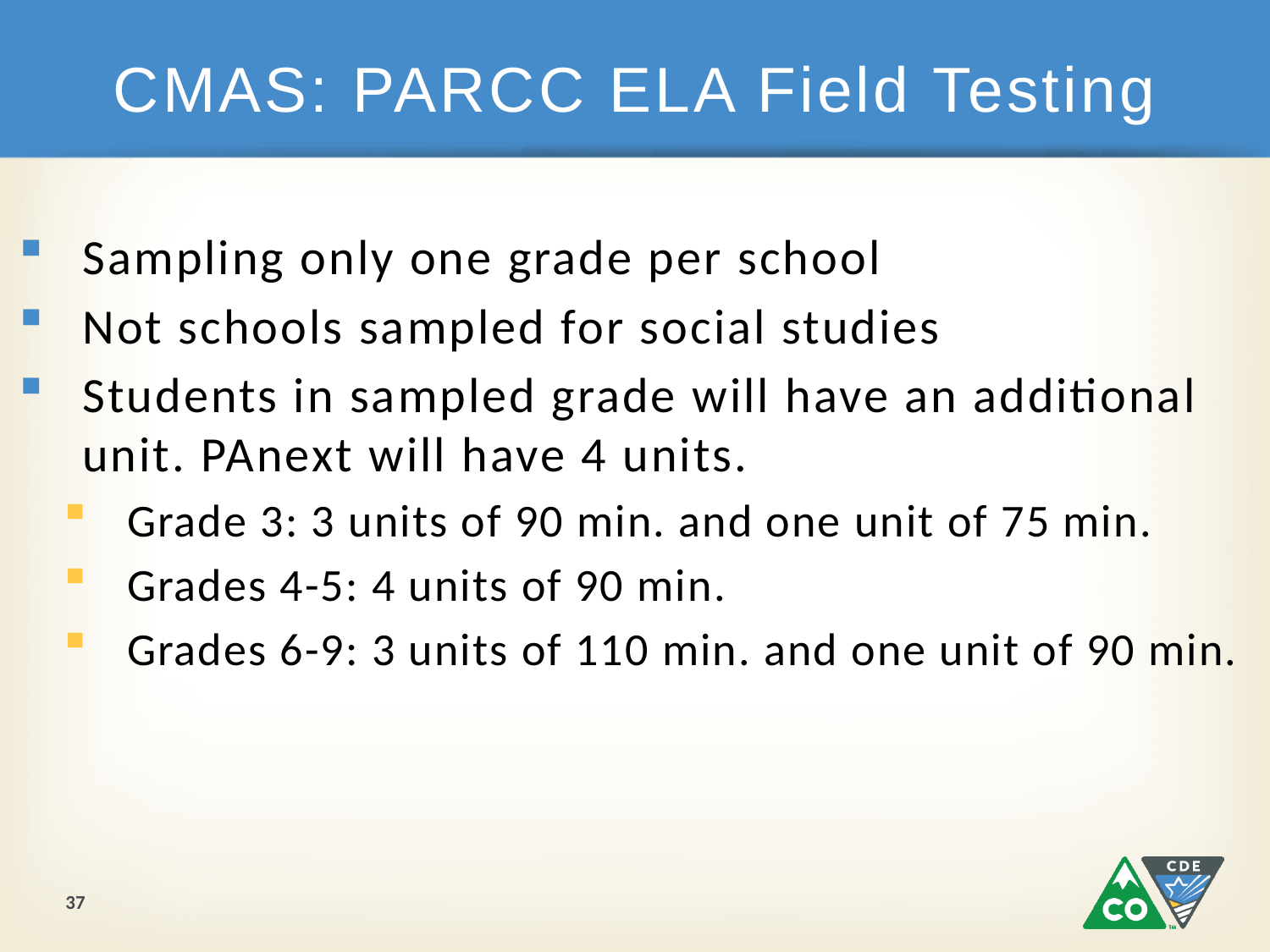

# CMAS: PARCC ELA Field Testing

Sampling only one grade per school
Not schools sampled for social studies
Students in sampled grade will have an additional unit. PAnext will have 4 units.
Grade 3: 3 units of 90 min. and one unit of 75 min.
Grades 4-5: 4 units of 90 min.
Grades 6-9: 3 units of 110 min. and one unit of 90 min.

37